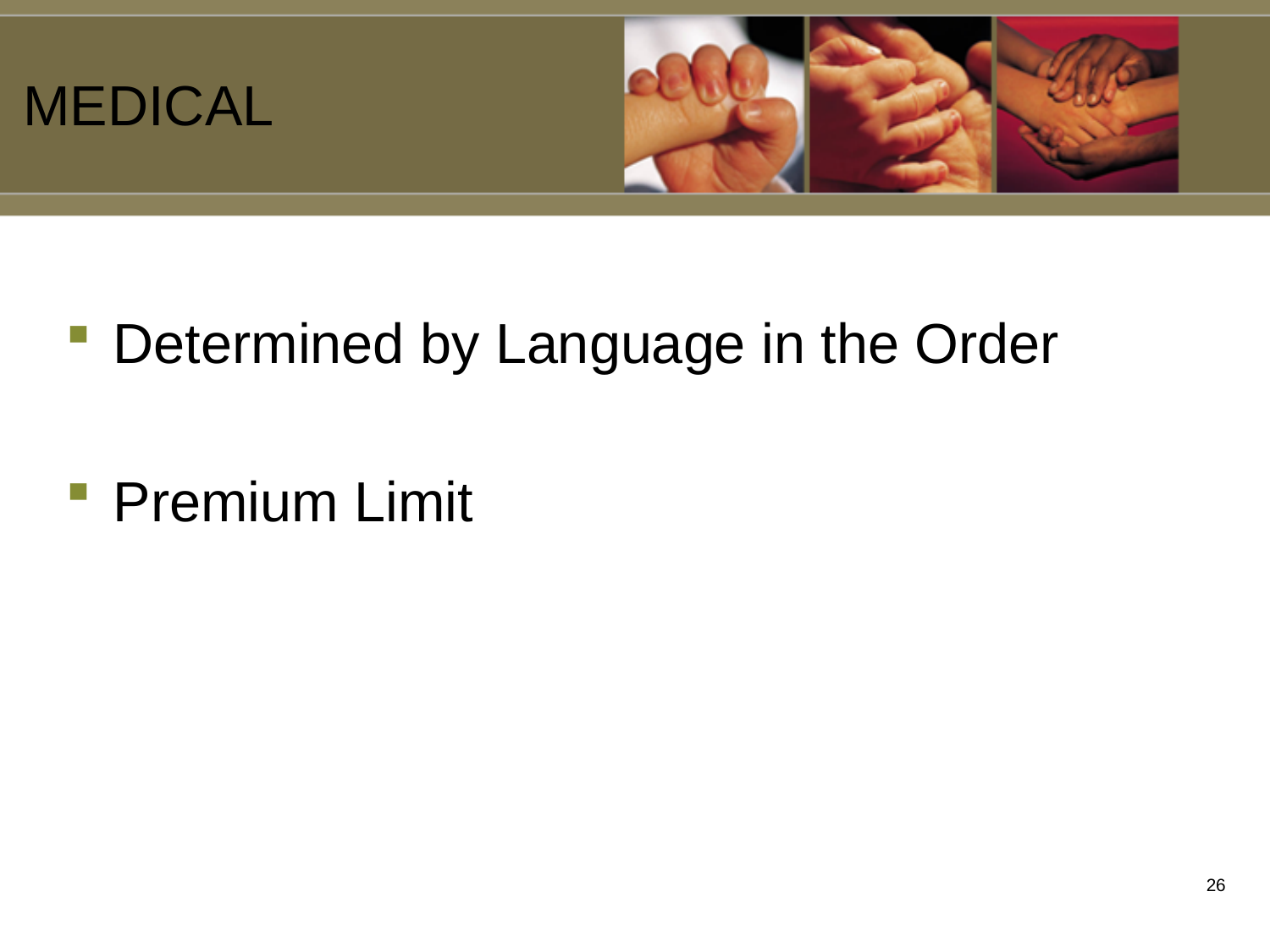

MEDICAL
# Determined by Language in the Order

Premium Limit

26